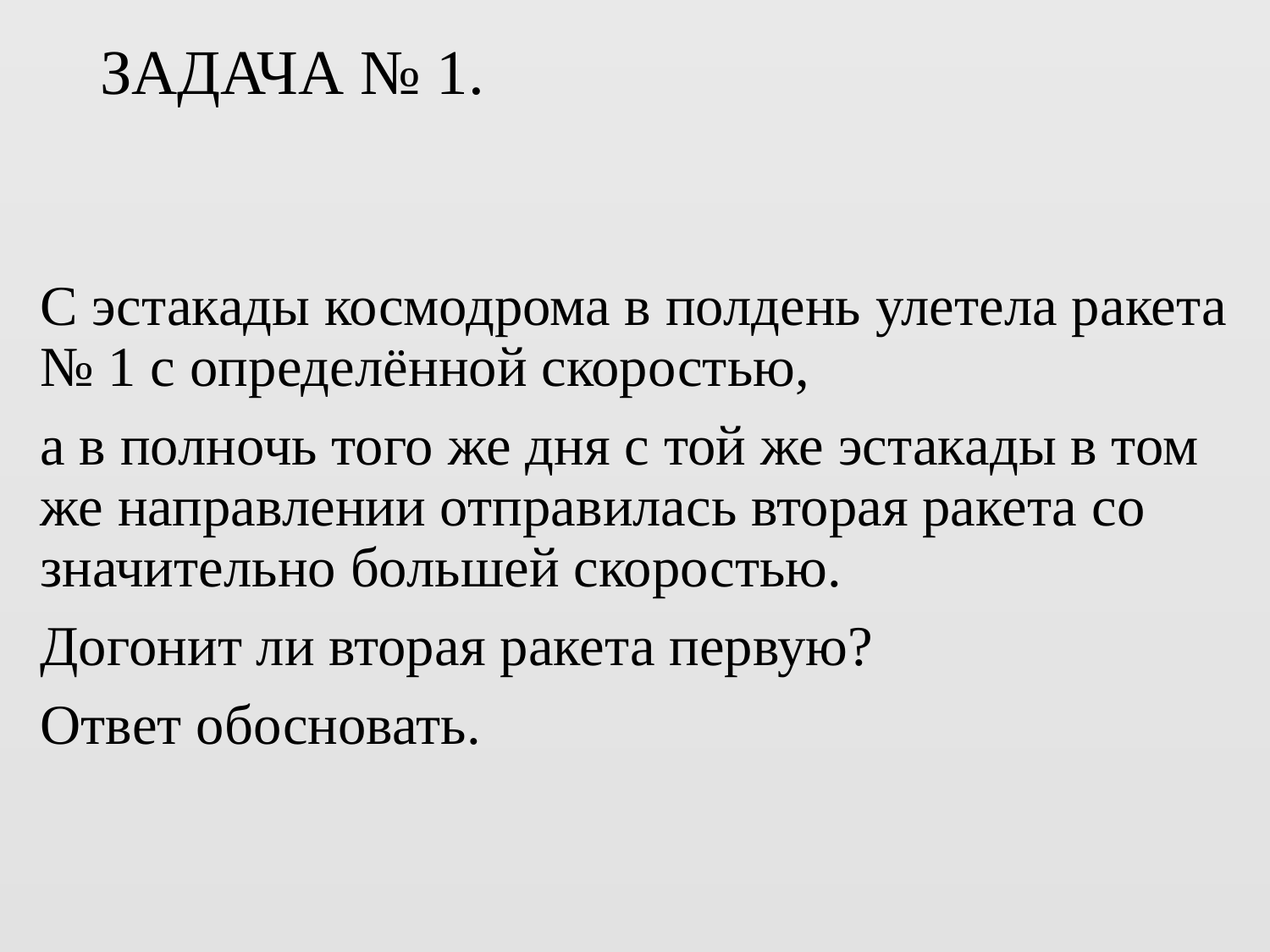

# ЗАДАЧА № 1.
С эстакады космодрома в полдень улетела ракета № 1 с определённой скоростью,
а в полночь того же дня с той же эстакады в том же направлении отправилась вторая ракета со значительно большей скоростью.
Догонит ли вторая ракета первую?
Ответ обосновать.